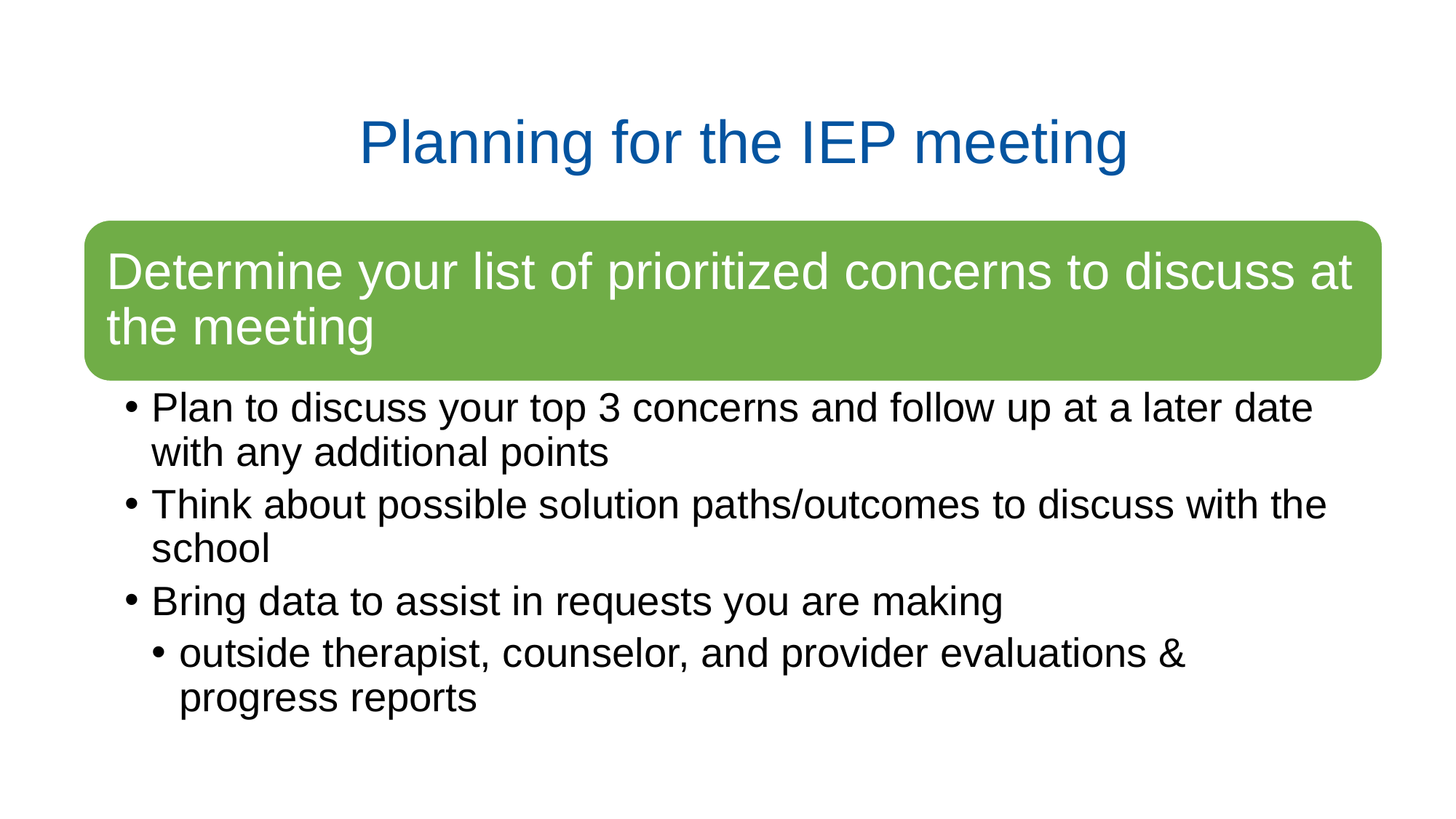

Planning for the IEP meeting

Determine your list of prioritized concerns to discuss at the meeting

Plan to discuss your top 3 concerns and follow up at a later date with any additional points
Think about possible solution paths/outcomes to discuss with the school
Bring data to assist in requests you are making
outside therapist, counselor, and provider evaluations & progress reports